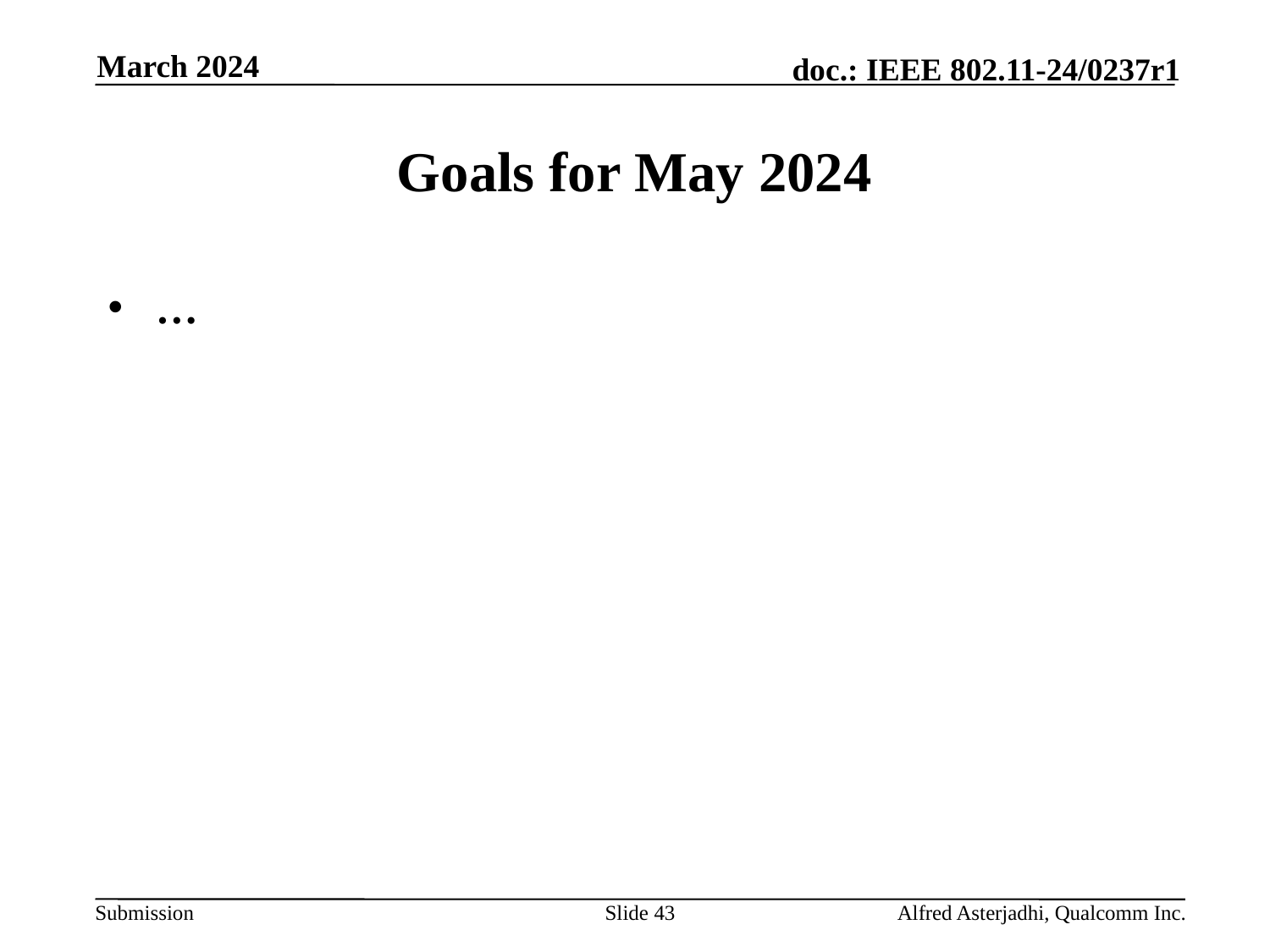

March 2024
# Goals for May 2024
…
Slide 43
Alfred Asterjadhi, Qualcomm Inc.